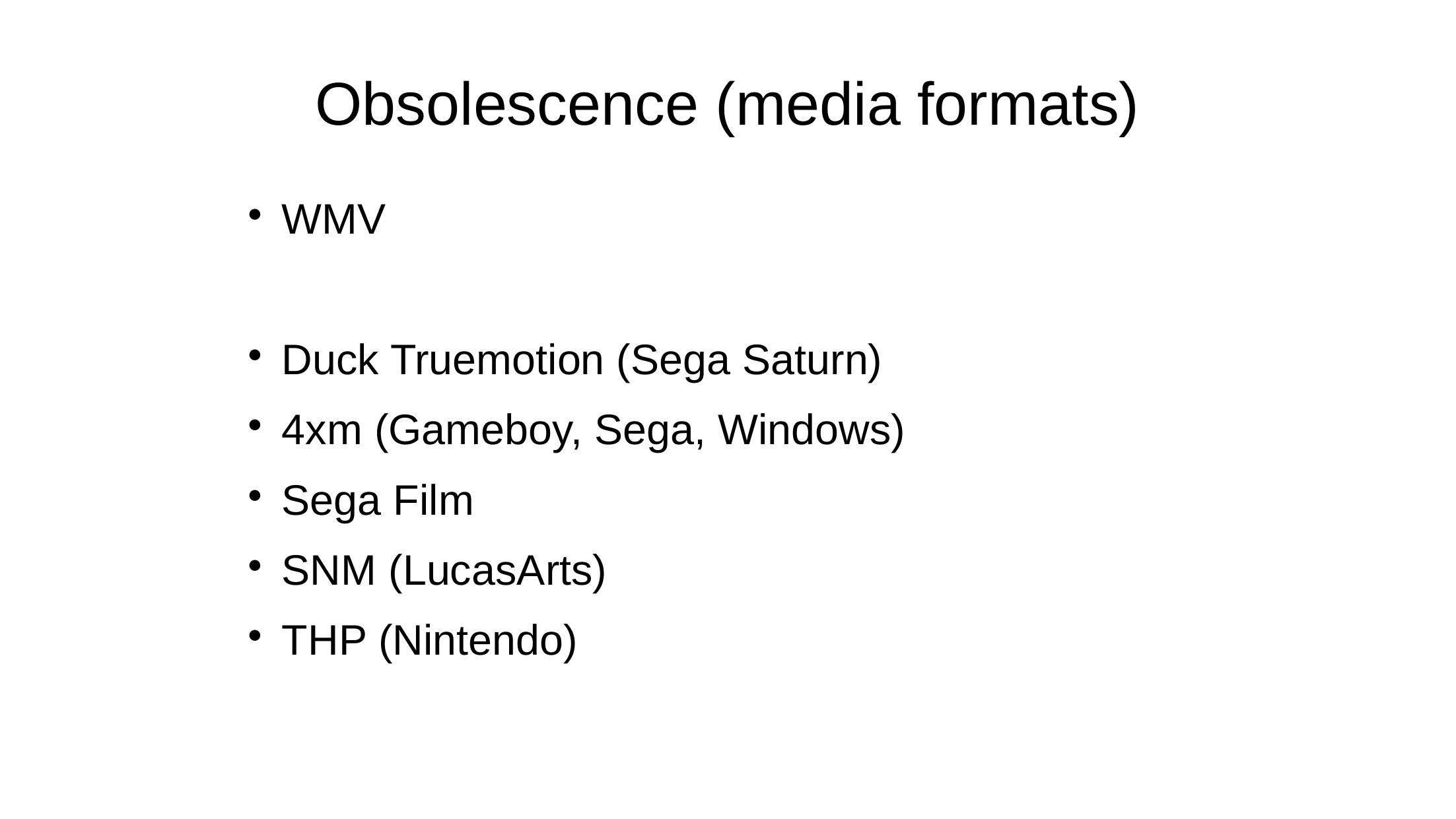

Obsolescence (media formats)
WMV

Duck Truemotion (Sega Saturn)
4xm (Gameboy, Sega, Windows)
Sega Film
SNM (LucasArts)
THP (Nintendo)